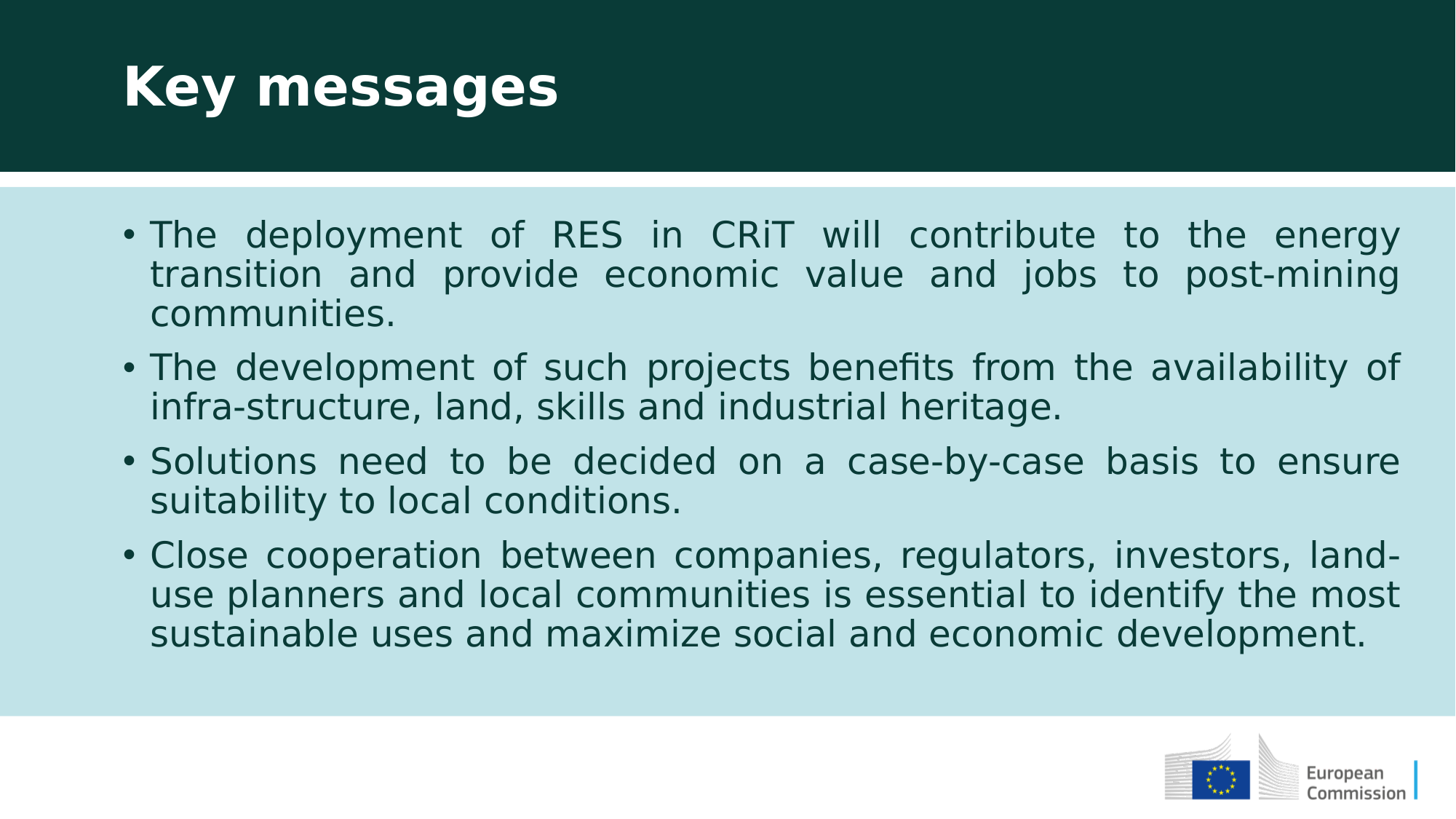

Key messages
The deployment of RES in CRiT will contribute to the energy transition and provide economic value and jobs to post-mining communities.
The development of such projects benefits from the availability of infra-structure, land, skills and industrial heritage.
Solutions need to be decided on a case-by-case basis to ensure suitability to local conditions.
Close cooperation between companies, regulators, investors, land-use planners and local communities is essential to identify the most sustainable uses and maximize social and economic development.